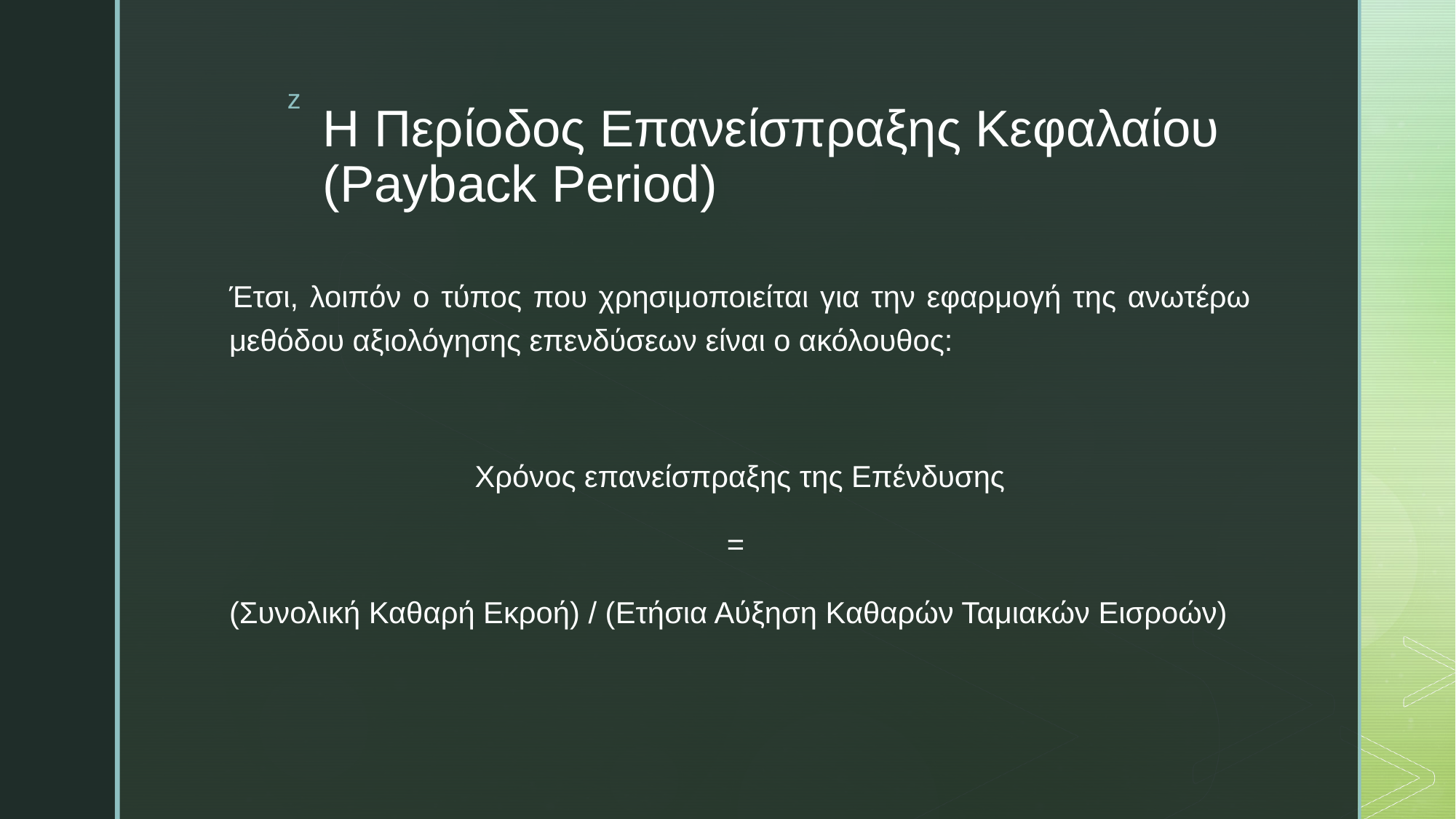

# Η Περίοδος Επανείσπραξης Κεφαλαίου (Payback Period)
Έτσι, λοιπόν ο τύπος που χρησιμοποιείται για την εφαρμογή της ανωτέρω μεθόδου αξιολόγησης επενδύσεων είναι ο ακόλουθος:

Χρόνος επανείσπραξης της Επένδυσης
 =
(Συνολική Καθαρή Εκροή) / (Ετήσια Αύξηση Καθαρών Ταμιακών Εισροών)